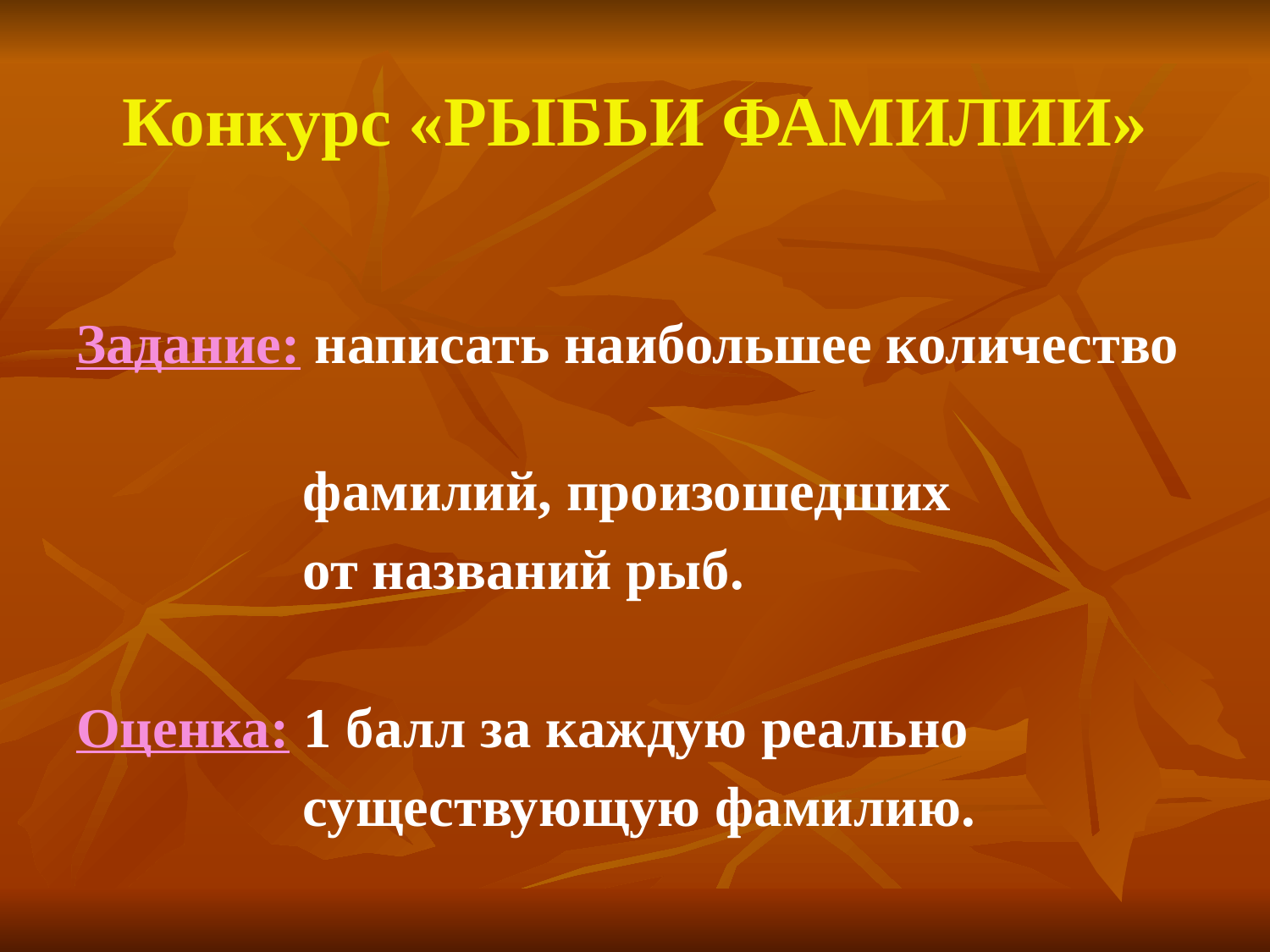

# Конкурс «РЫБЬИ ФАМИЛИИ»

Задание: написать наибольшее количество
                фамилий, произошедших
                от названий рыб.

Оценка: 1 балл за каждую реально
                существующую фамилию.